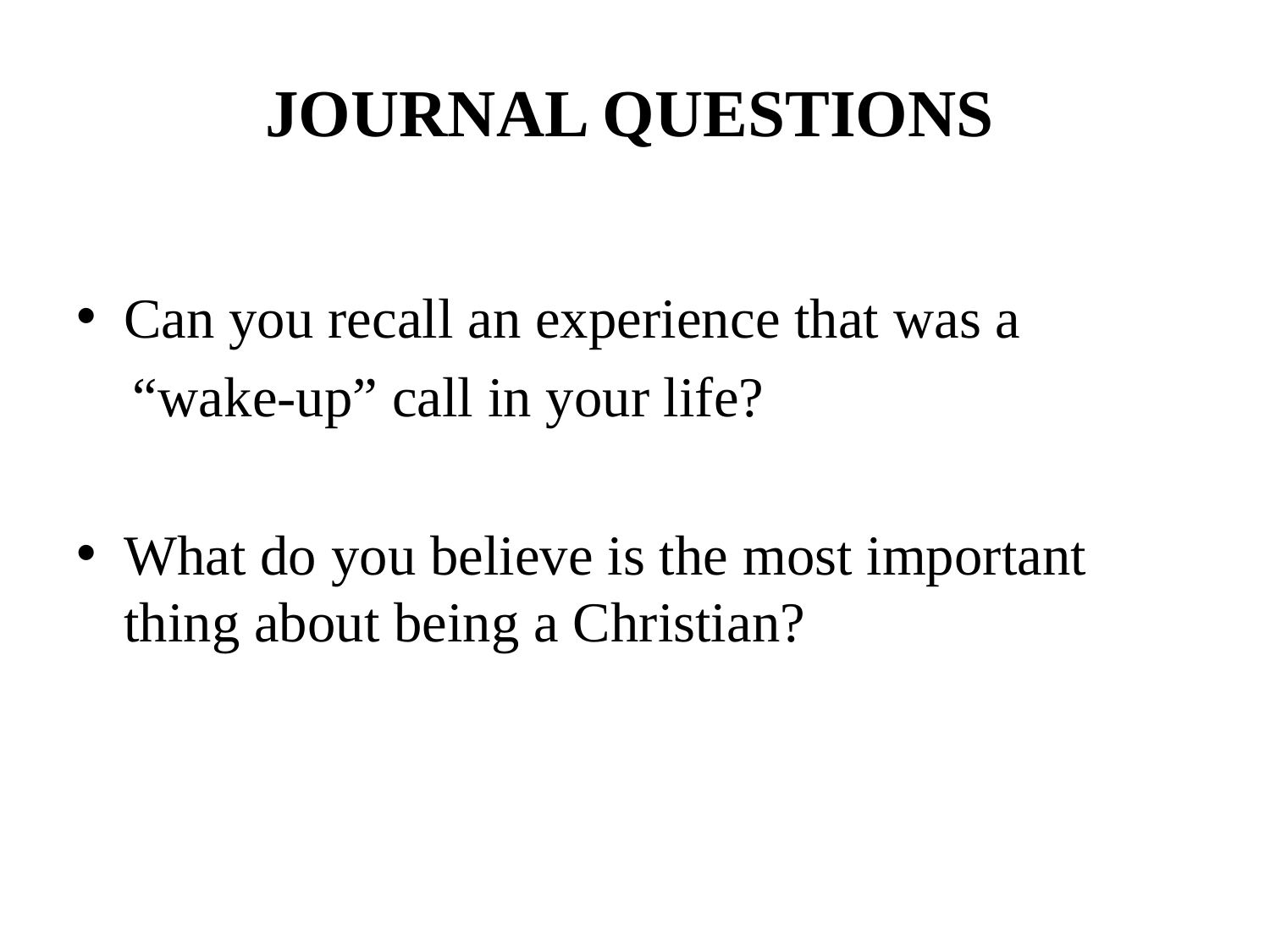

JOURNAL QUESTIONS
Can you recall an experience that was a
    “wake-up” call in your life?

What do you believe is the most important thing about being a Christian?